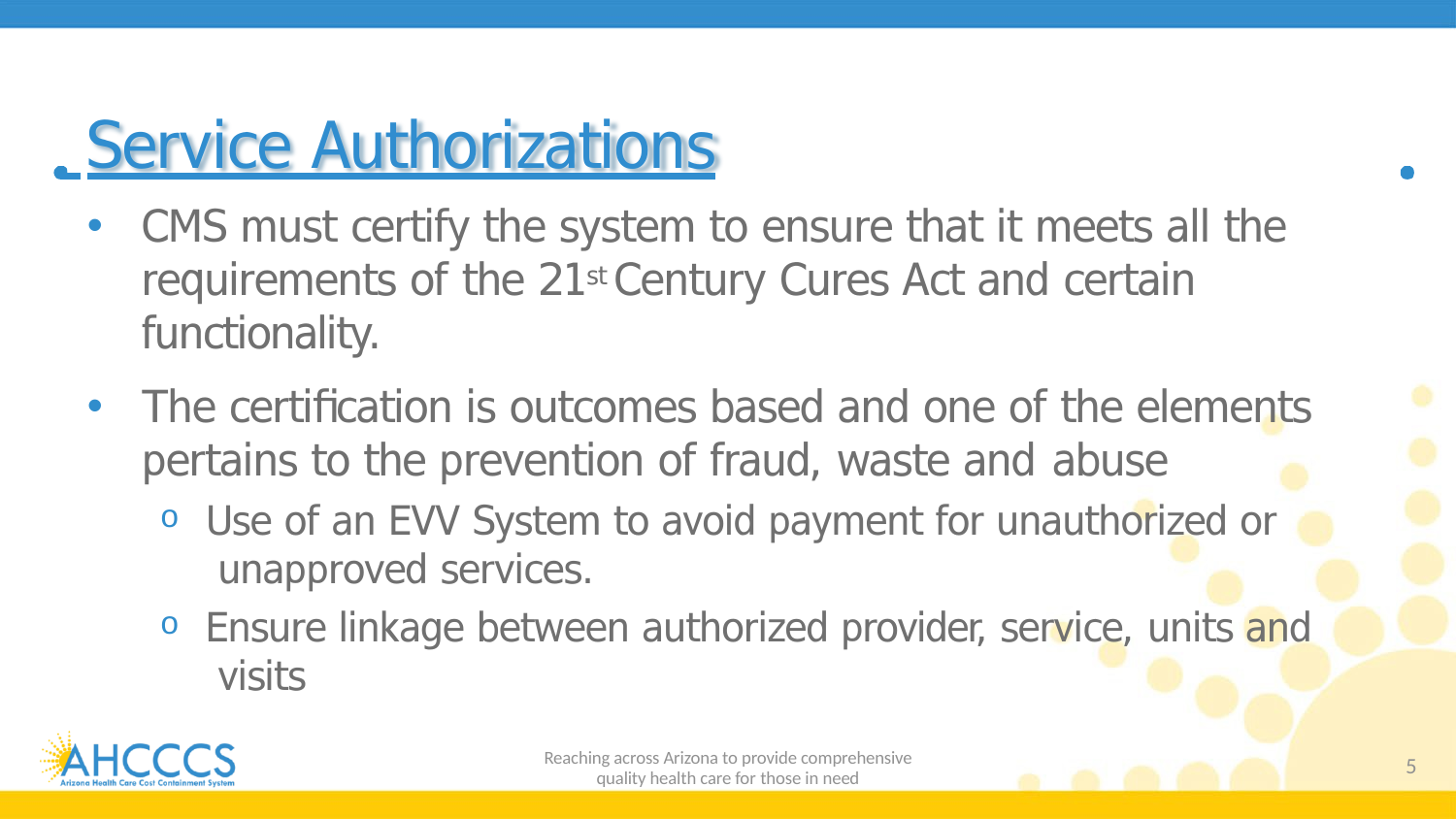

# Service Authorizations
CMS must certify the system to ensure that it meets all the  requirements of the 21st Century Cures Act and certain  functionality.
The certification is outcomes based and one of the elements  pertains to the prevention of fraud, waste and abuse
Use of an EVV System to avoid payment for unauthorized or  unapproved services.
Ensure linkage between authorized provider, service, units and  visits
Reaching across Arizona to provide comprehensive
quality health care for those in need
5